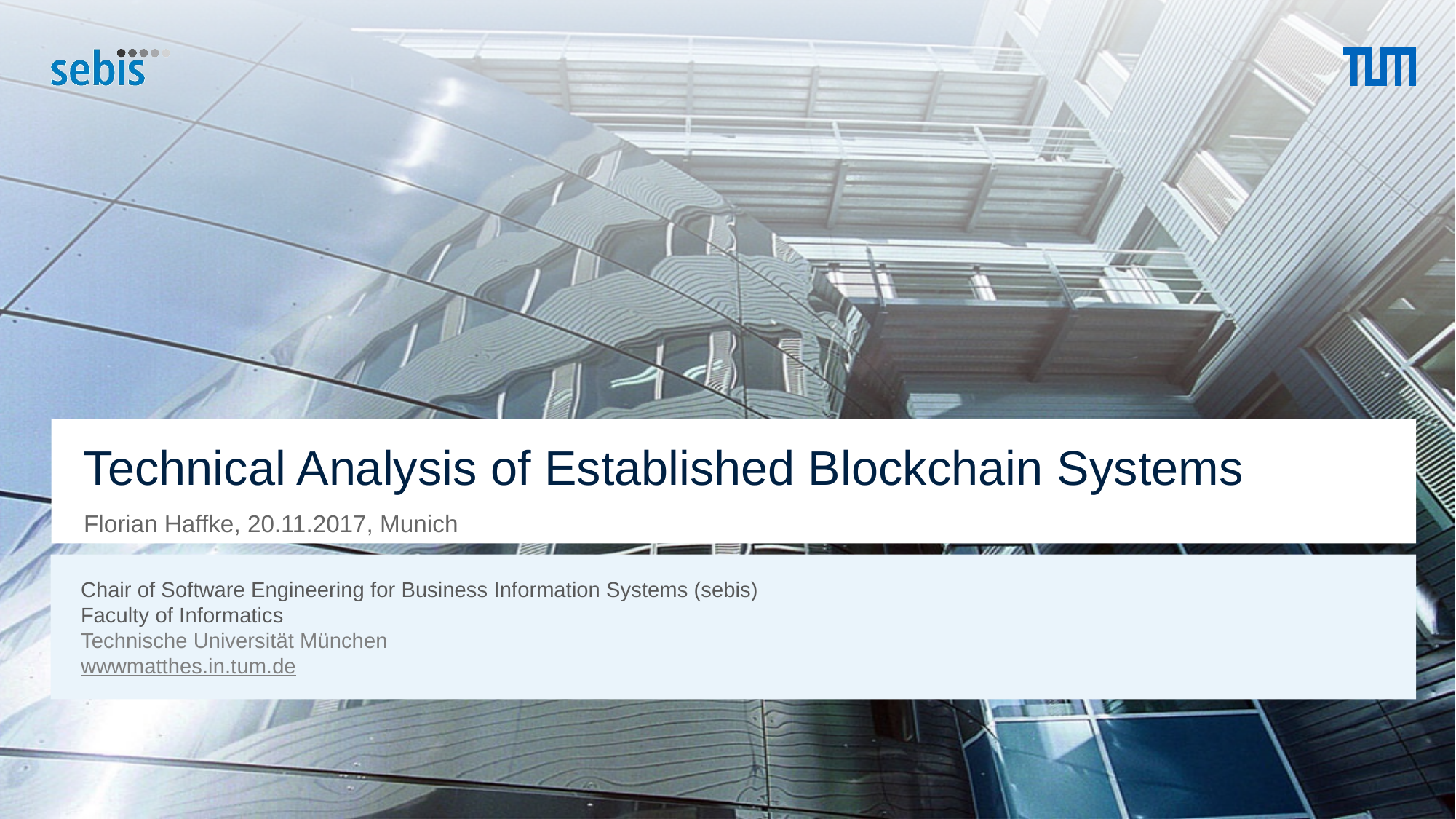

# Technical Analysis of Established Blockchain Systems
Florian Haffke, 20.11.2017, Munich